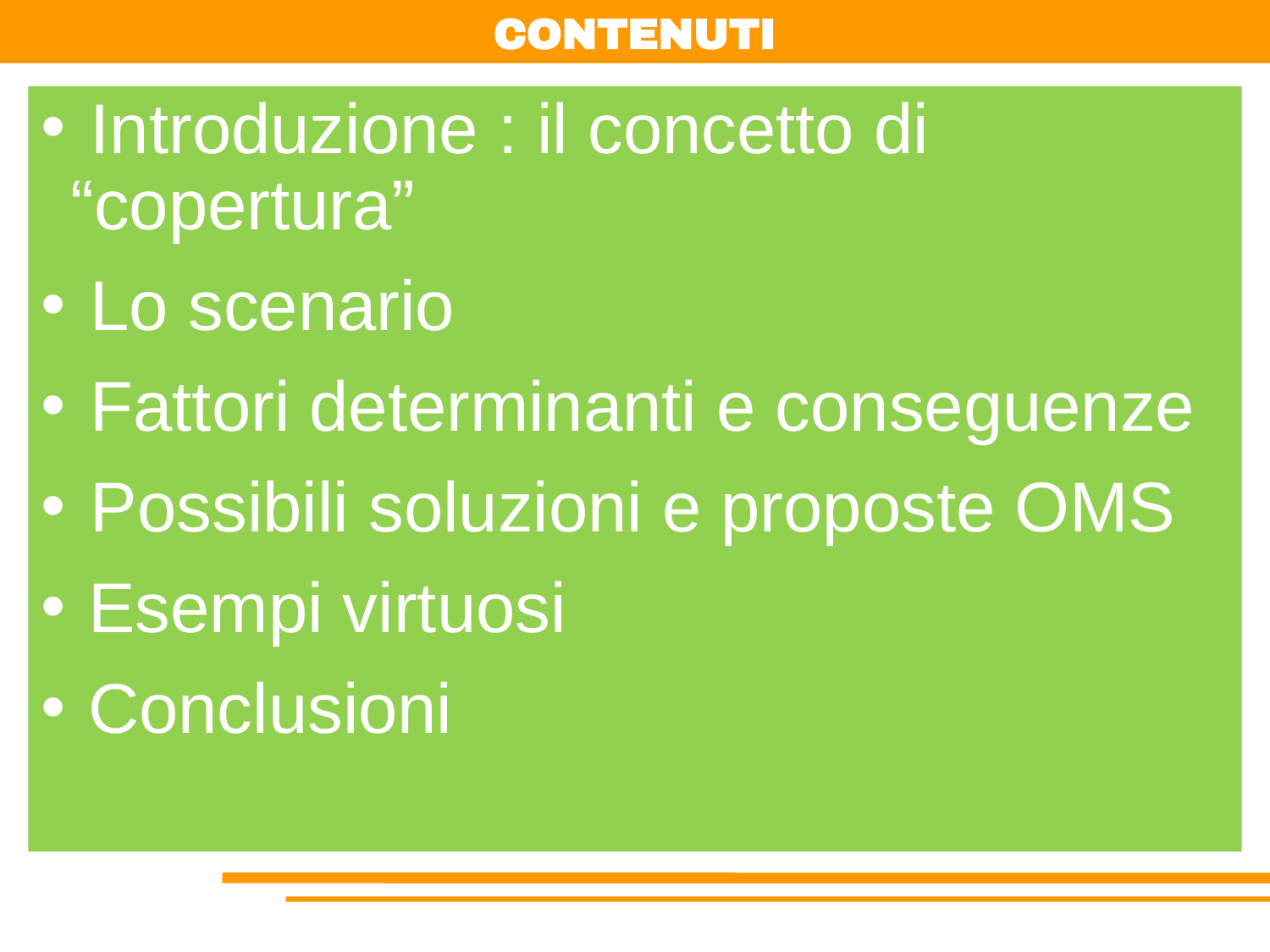

CONTENUTI
 Introduzione : il concetto di  “copertura”
 Lo scenario
 Fattori determinanti e conseguenze
 Possibili soluzioni e proposte OMS
Esempi virtuosi
Conclusioni